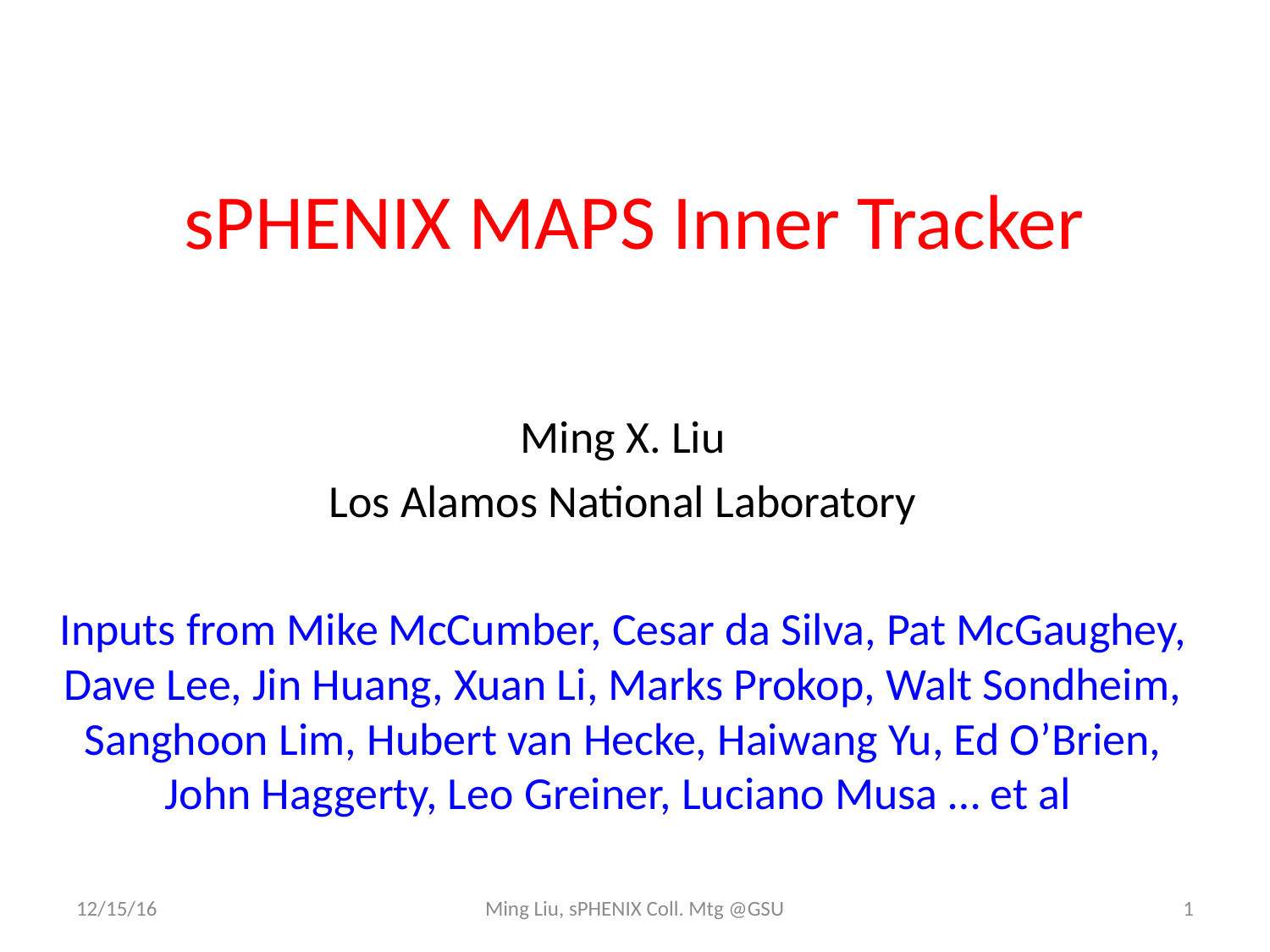

# sPHENIX MAPS Inner Tracker
Ming X. Liu
Los Alamos National Laboratory

Inputs from Mike McCumber, Cesar da Silva, Pat McGaughey, Dave Lee, Jin Huang, Xuan Li, Marks Prokop, Walt Sondheim, Sanghoon Lim, Hubert van Hecke, Haiwang Yu, Ed O’Brien, John Haggerty, Leo Greiner, Luciano Musa … et al
12/15/16
Ming Liu, sPHENIX Coll. Mtg @GSU
1